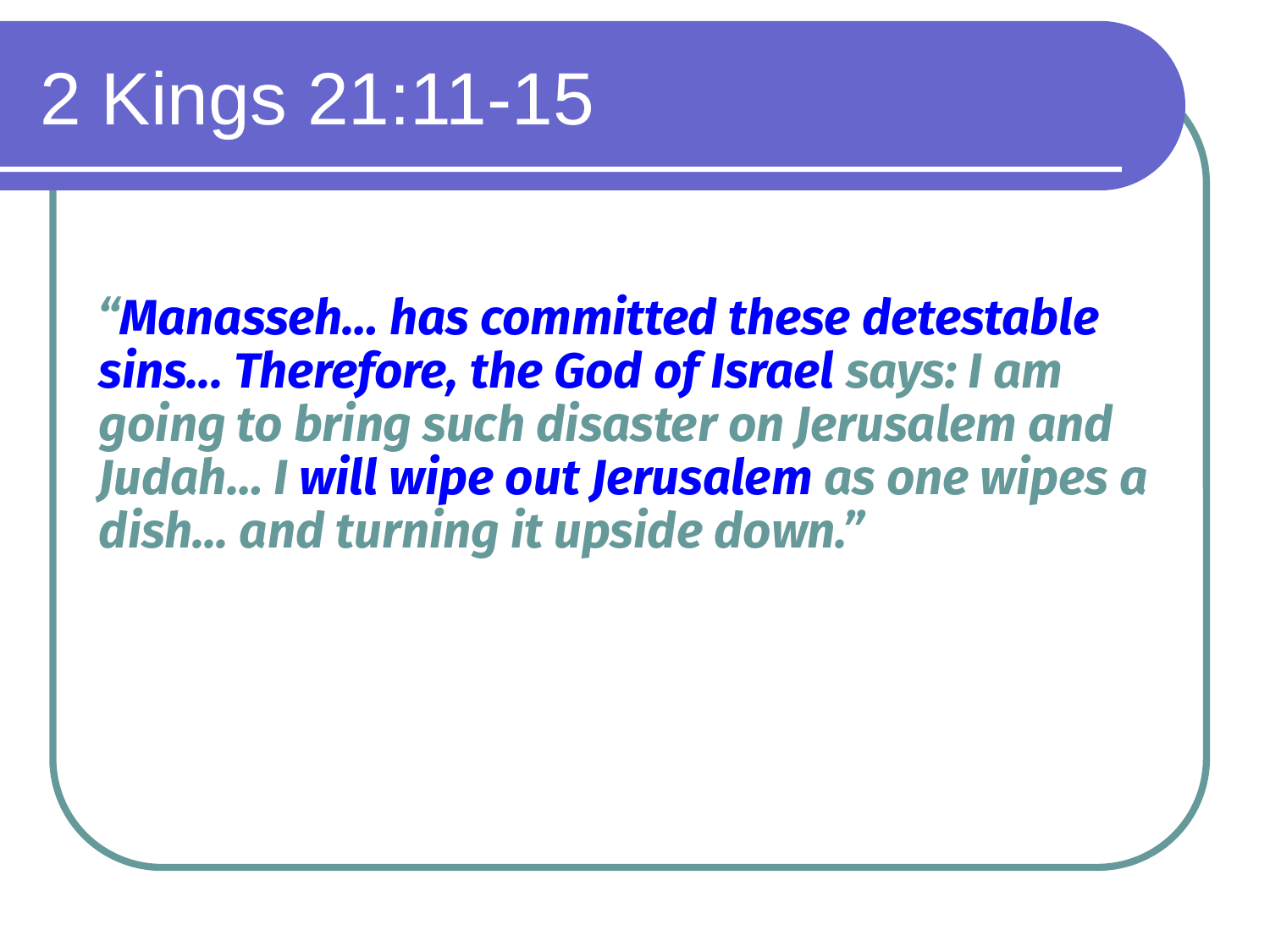

# 2 Kings 21:11-15
“Manasseh… has committed these detestable sins... Therefore, the God of Israel says: I am going to bring such disaster on Jerusalem and Judah… I will wipe out Jerusalem as one wipes a dish... and turning it upside down.”